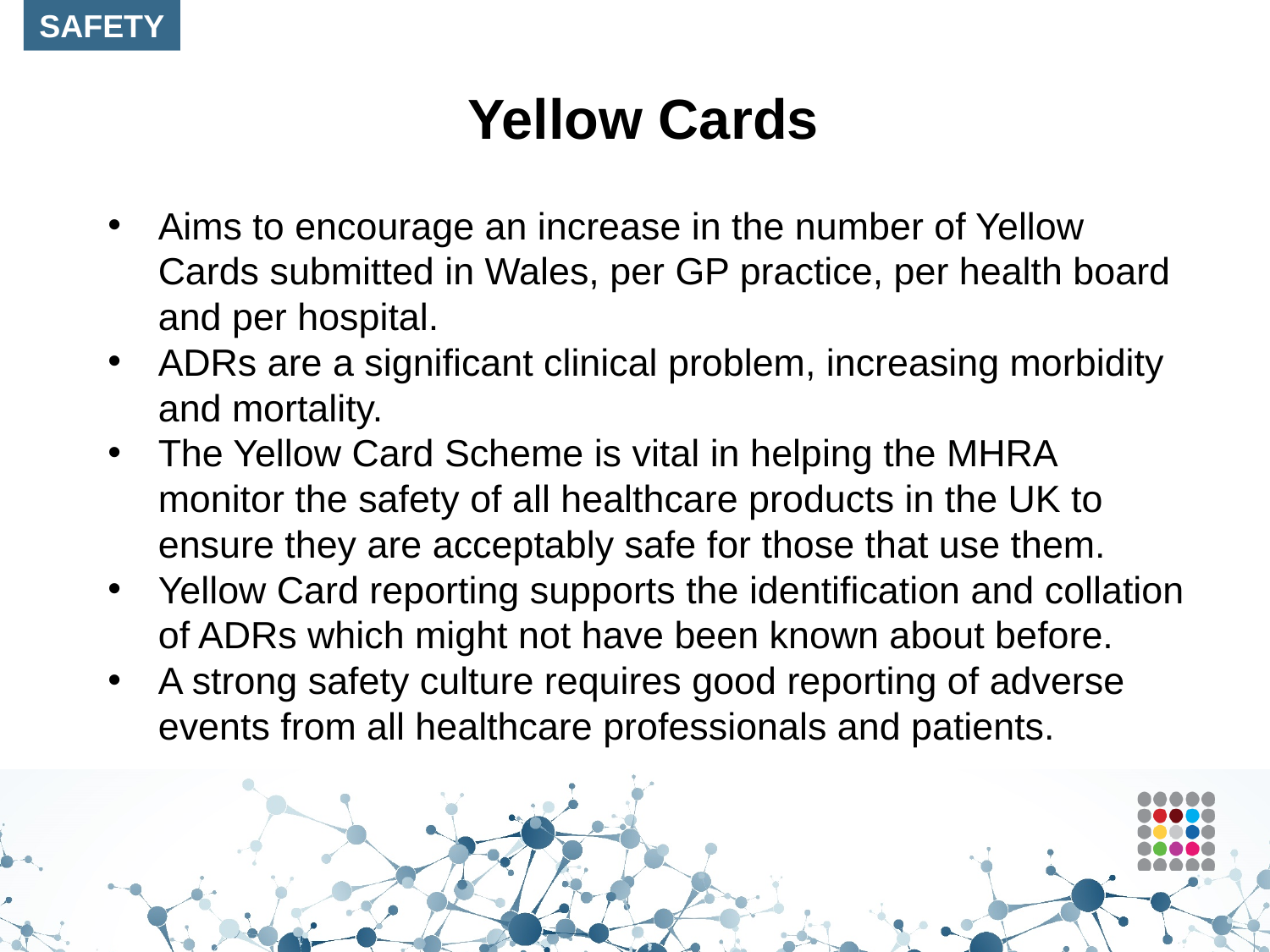

SAFETY
# Yellow Cards
Aims to encourage an increase in the number of Yellow Cards submitted in Wales, per GP practice, per health board and per hospital.
ADRs are a significant clinical problem, increasing morbidity and mortality.
The Yellow Card Scheme is vital in helping the MHRA monitor the safety of all healthcare products in the UK to ensure they are acceptably safe for those that use them.
Yellow Card reporting supports the identification and collation of ADRs which might not have been known about before.
A strong safety culture requires good reporting of adverse events from all healthcare professionals and patients.